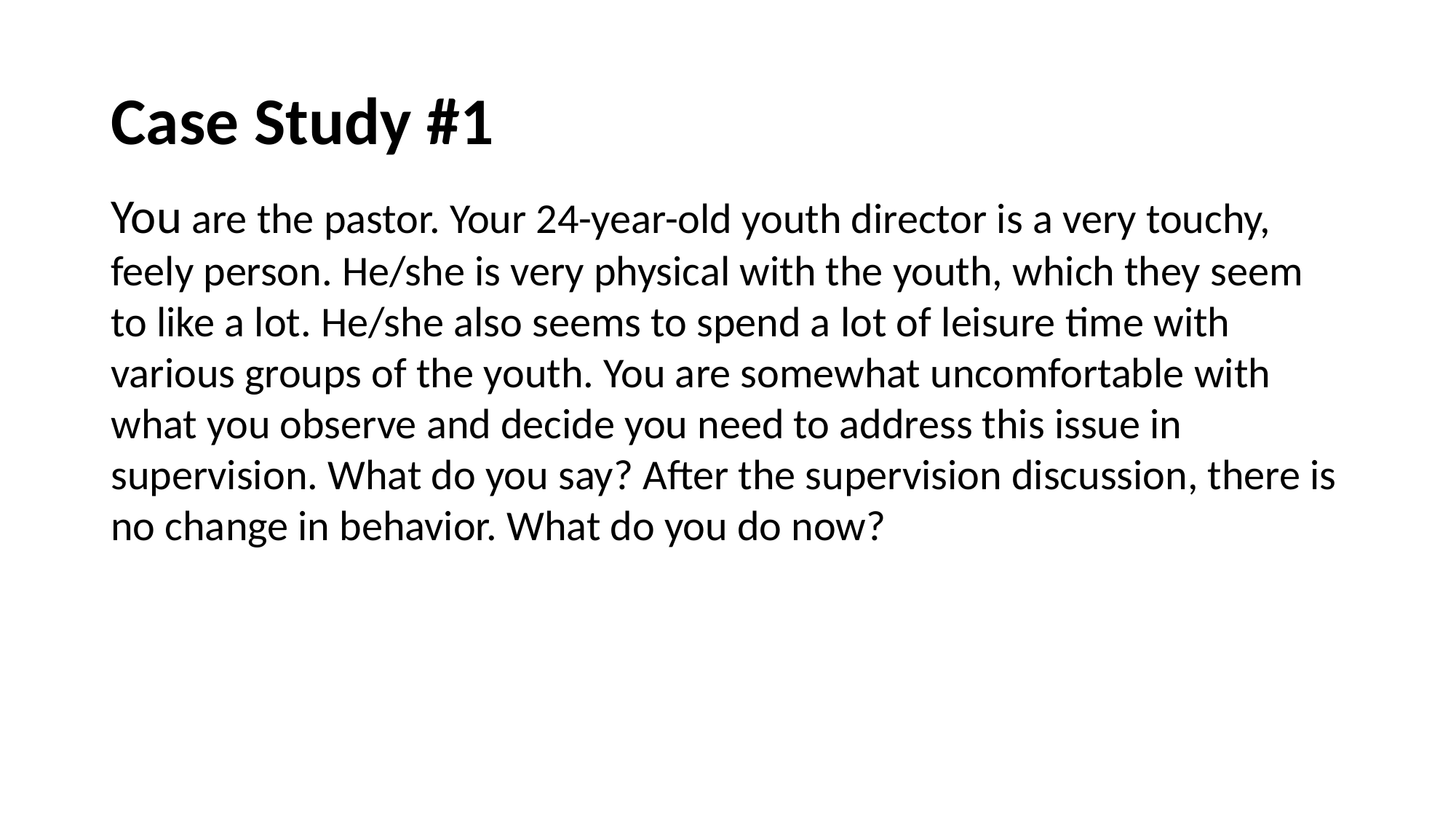

# Case Study #1
You are the pastor. Your 24-year-old youth director is a very touchy, feely person. He/she is very physical with the youth, which they seem to like a lot. He/she also seems to spend a lot of leisure time with various groups of the youth. You are somewhat uncomfortable with what you observe and decide you need to address this issue in supervision. What do you say? After the supervision discussion, there is no change in behavior. What do you do now?